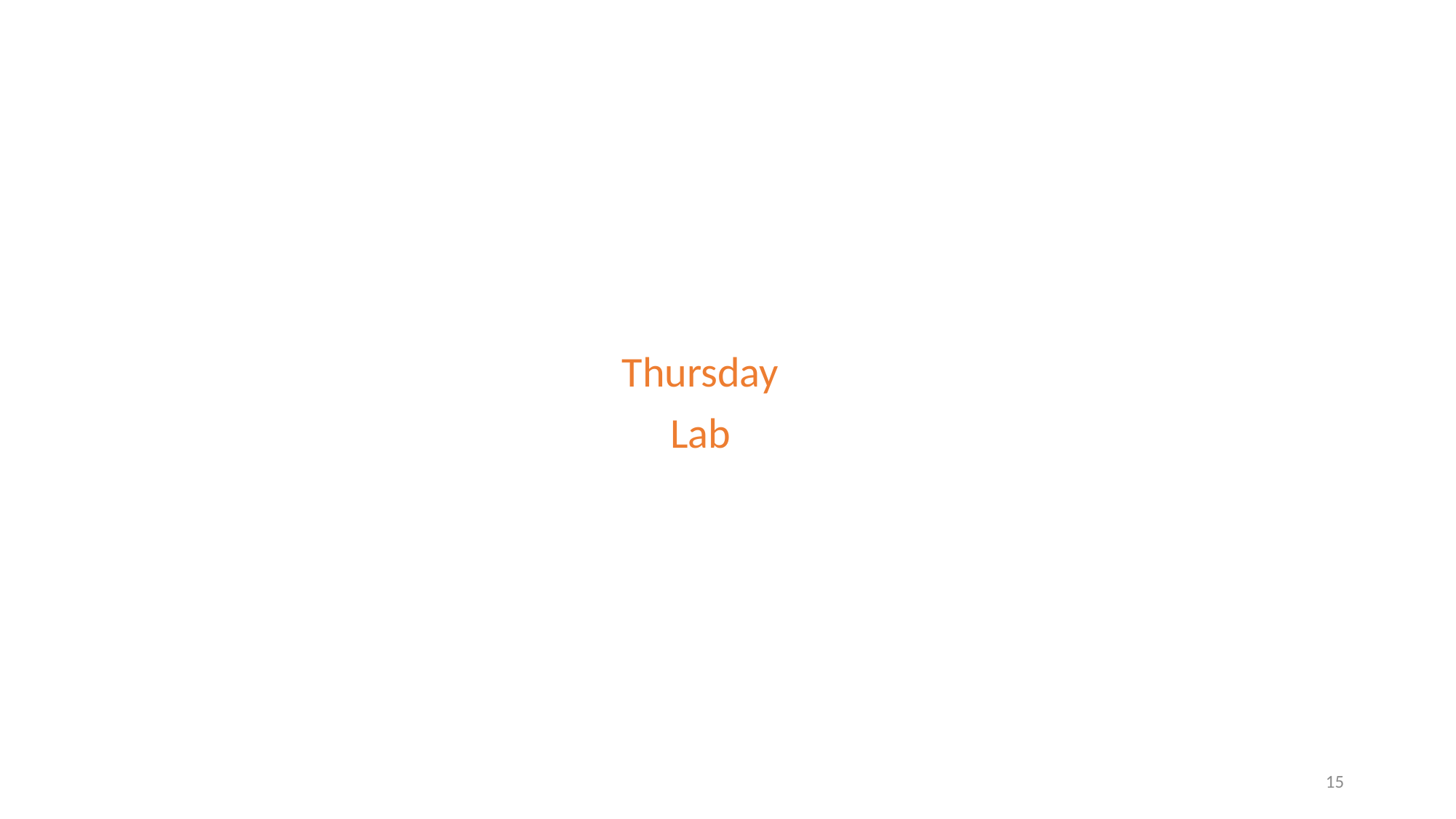

#

                                                     Thursday
                                                          Lab

15